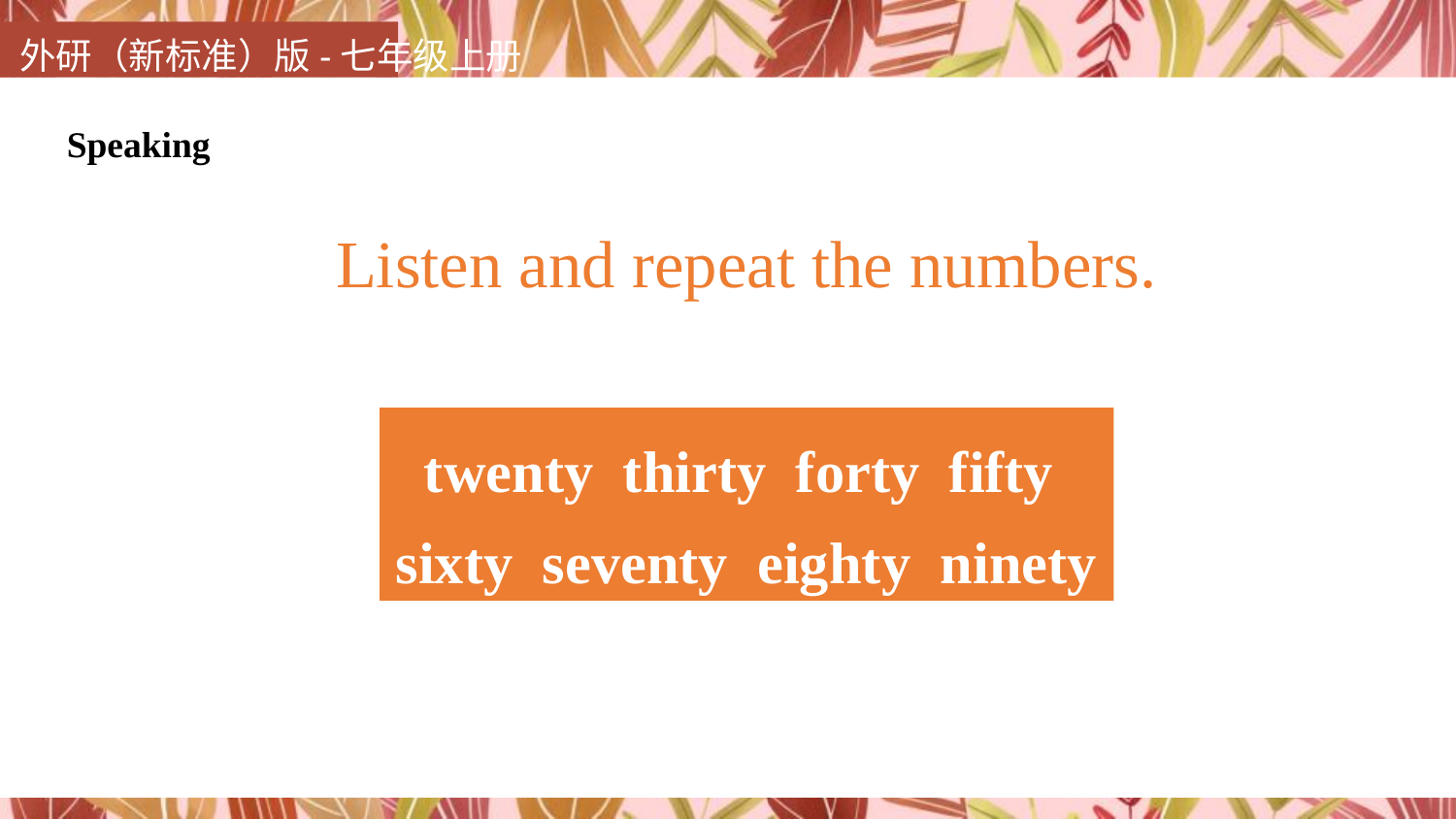

Speaking
Listen and repeat the numbers.
twenty  thirty  forty  fifty  sixty  seventy  eighty  ninety